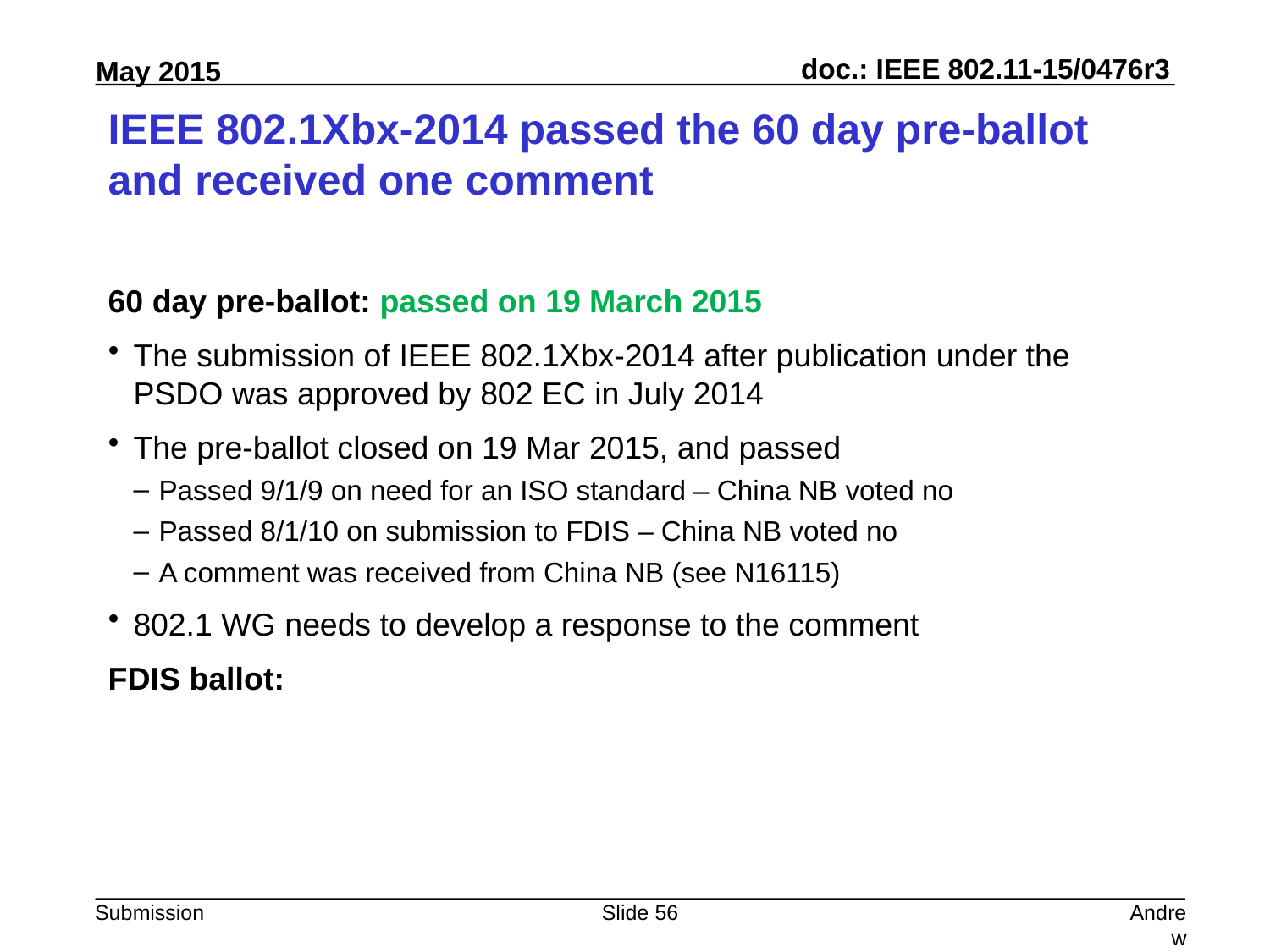

# IEEE 802.1Xbx-2014 passed the 60 day pre-ballot and received one comment
60 day pre-ballot: passed on 19 March 2015
The submission of IEEE 802.1Xbx-2014 after publication under the PSDO was approved by 802 EC in July 2014
The pre-ballot closed on 19 Mar 2015, and passed
Passed 9/1/9 on need for an ISO standard – China NB voted no
Passed 8/1/10 on submission to FDIS – China NB voted no
A comment was received from China NB (see N16115)
802.1 WG needs to develop a response to the comment
FDIS ballot:
Slide 56
Andrew Myles, Cisco